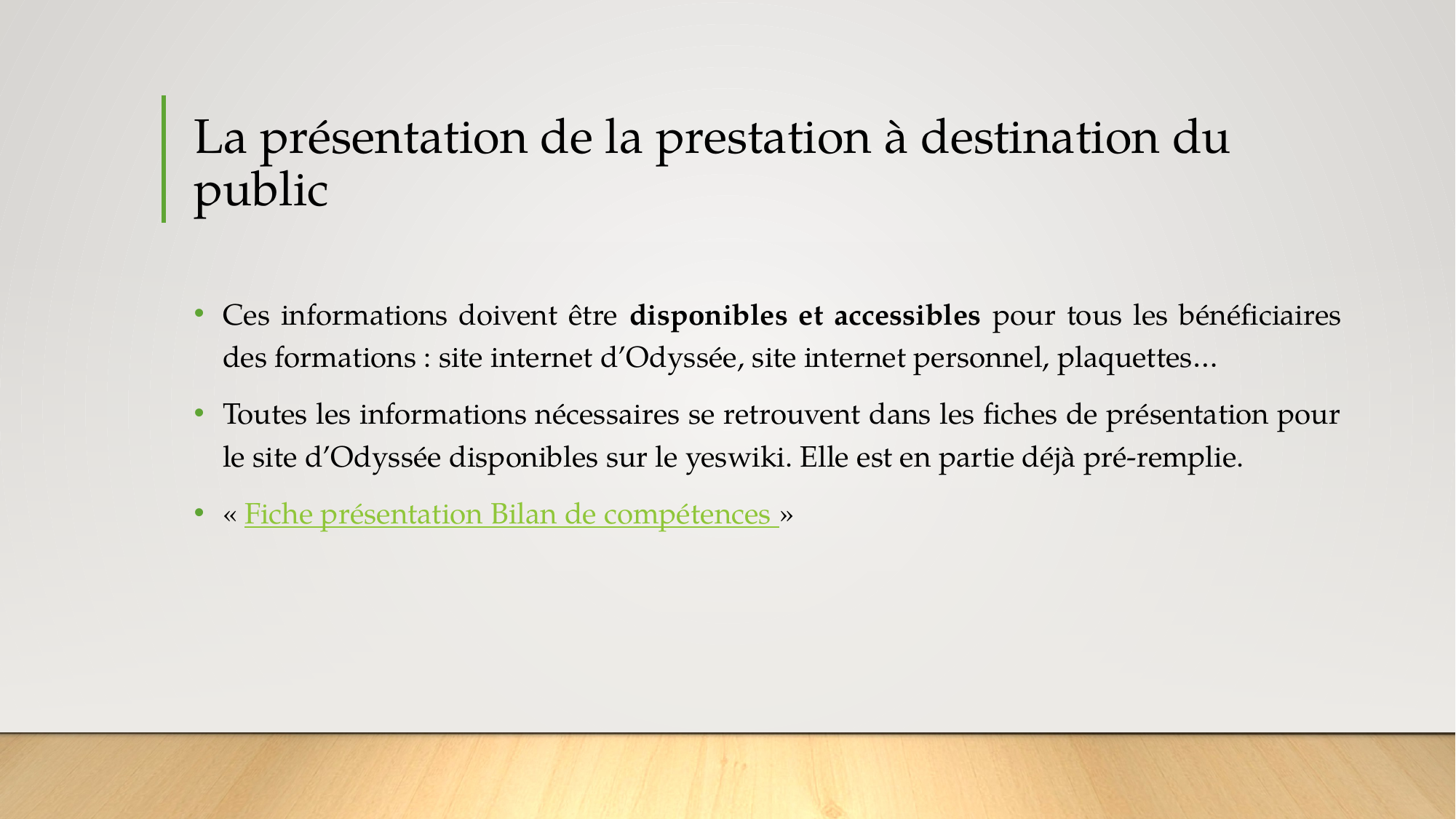

# La présentation de la prestation à destination du public
Ces informations doivent être disponibles et accessibles pour tous les bénéficiaires des formations : site internet d’Odyssée, site internet personnel, plaquettes…
Toutes les informations nécessaires se retrouvent dans les fiches de présentation pour le site d’Odyssée disponibles sur le yeswiki. Elle est en partie déjà pré-remplie.
« Fiche présentation Bilan de compétences »